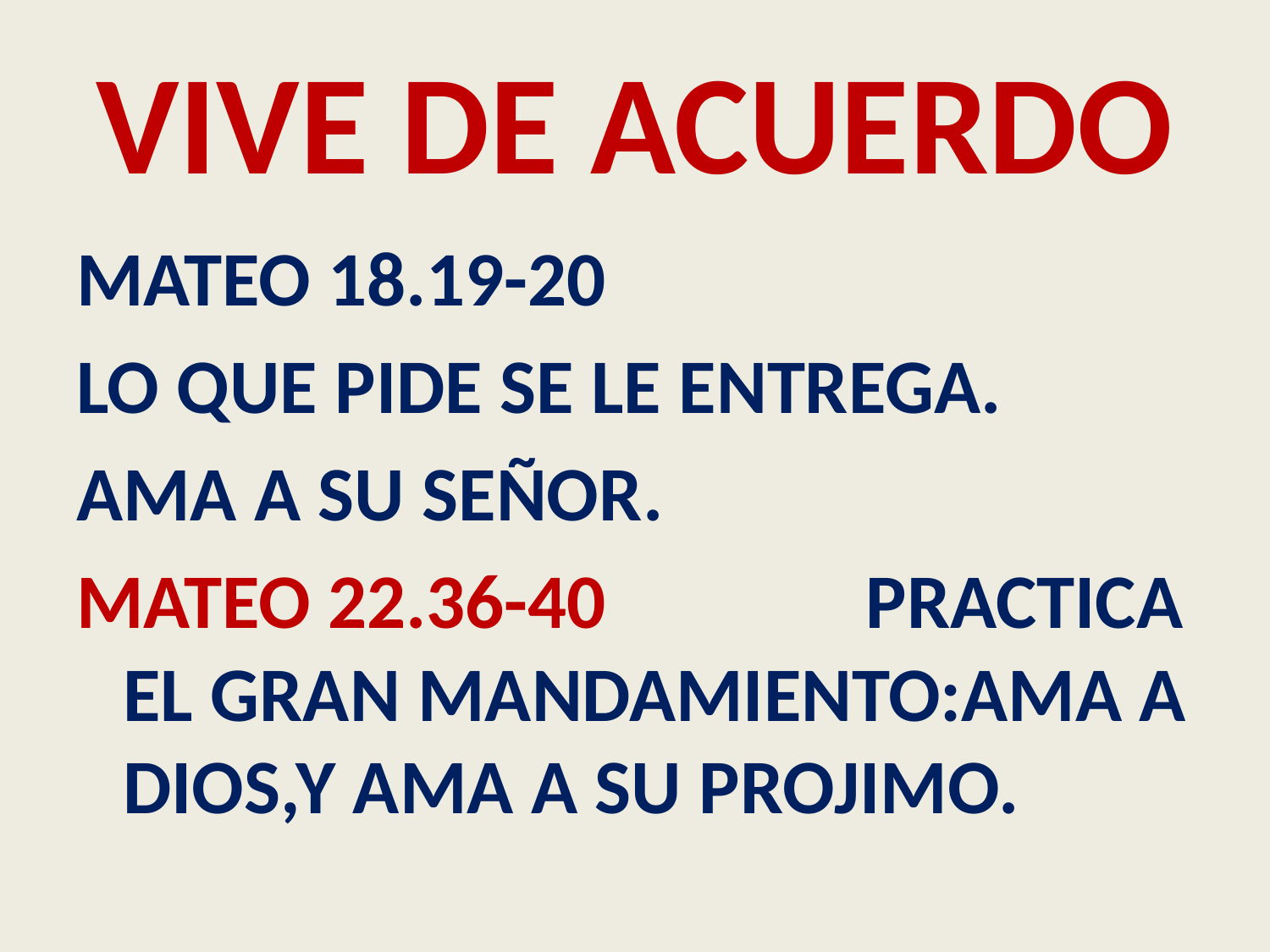

# VIVE DE ACUERDO
MATEO 18.19-20
LO QUE PIDE SE LE ENTREGA.
AMA A SU SEÑOR.
MATEO 22.36-40               PRACTICA EL GRAN MANDAMIENTO:AMA A DIOS,Y AMA A SU PROJIMO.